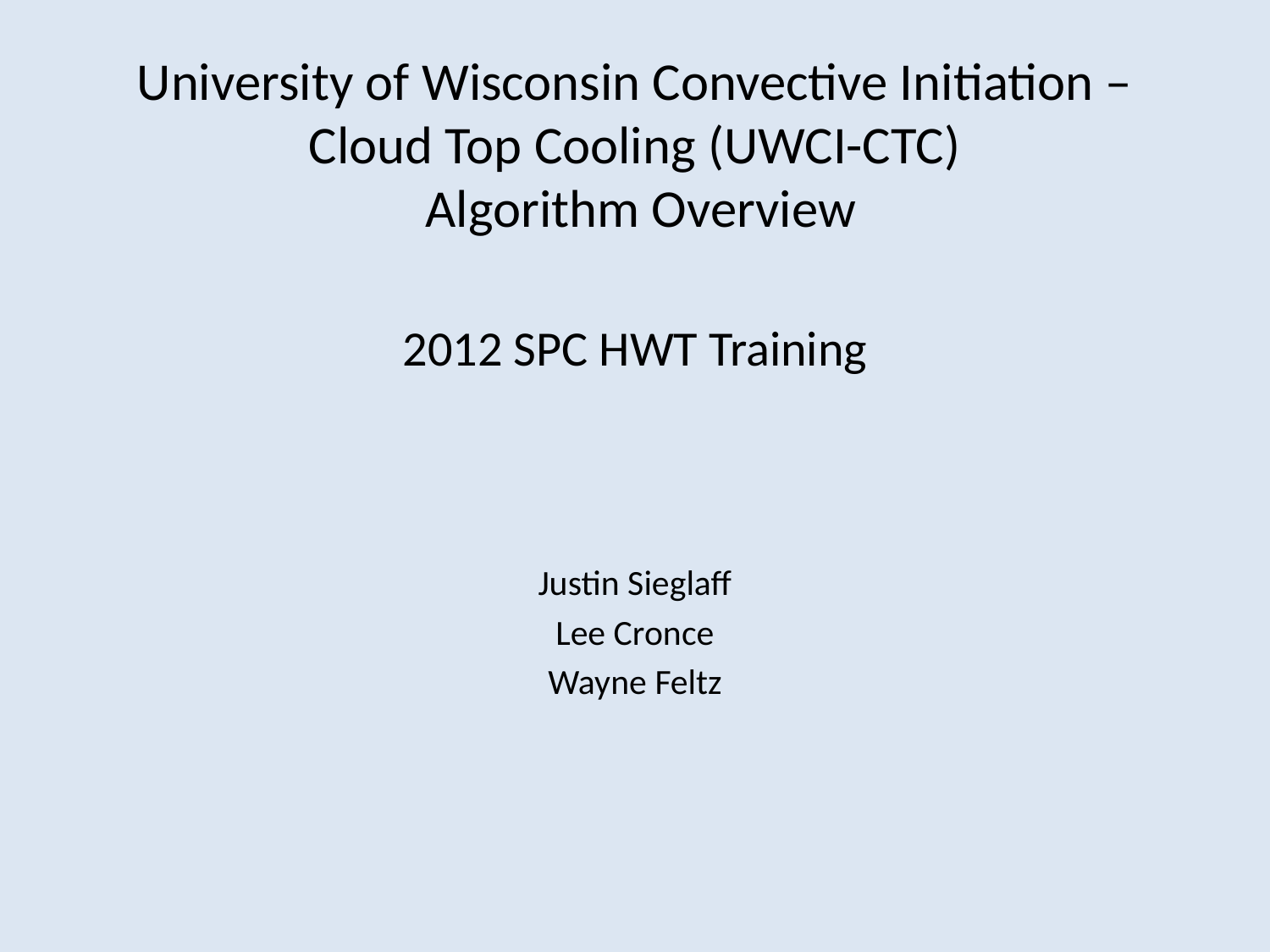

# University of Wisconsin Convective Initiation – Cloud Top Cooling (UWCI-CTC) Algorithm Overview
2012 SPC HWT Training

Justin Sieglaff
Lee Cronce
Wayne Feltz